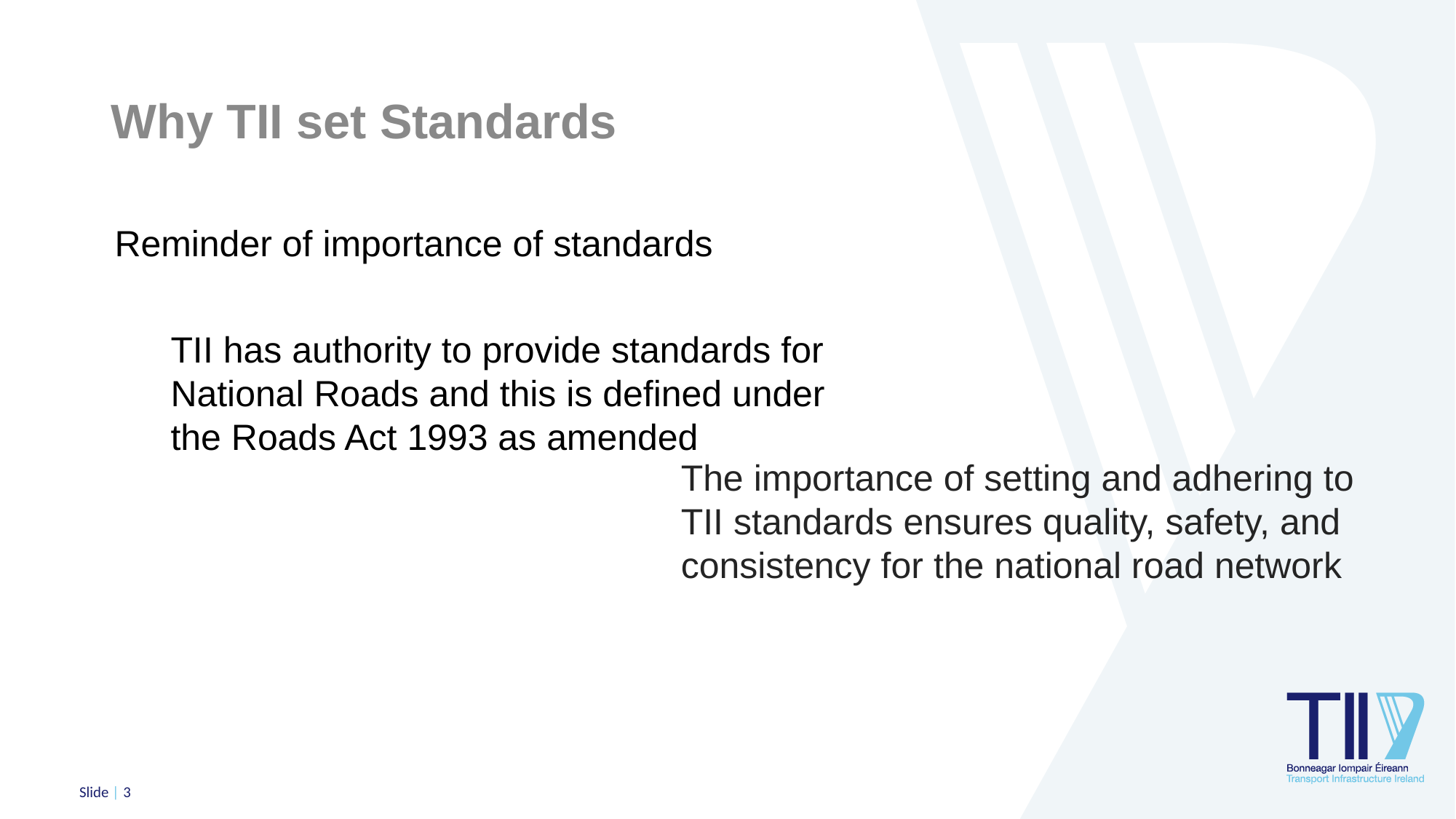

Why TII set Standards
Reminder of importance of standards
TII has authority to provide standards for National Roads and this is defined under the Roads Act 1993 as amended
The importance of setting and adhering to TII standards ensures quality, safety, and consistency for the national road network